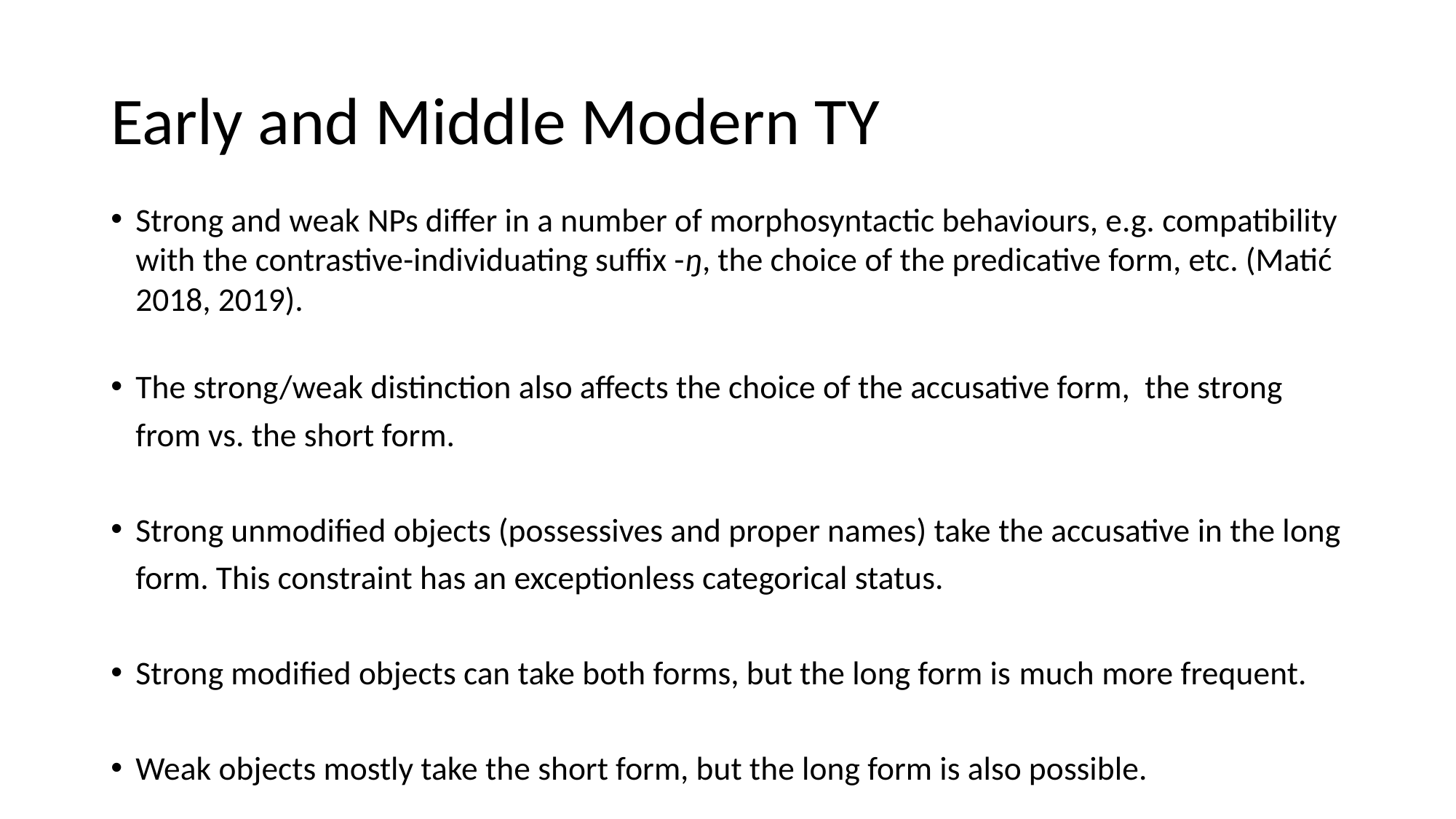

# Early and Middle Modern TY
Strong and weak NPs differ in a number of morphosyntactic behaviours, e.g. compatibility with the contrastive-individuating suffix -ŋ, the choice of the predicative form, etc. (Matić 2018, 2019).

The strong/weak distinction also affects the choice of the accusative form,  the strong from vs. the short form.

Strong unmodified objects (possessives and proper names) take the accusative in the long form. This constraint has an exceptionless categorical status.

Strong modified objects can take both forms, but the long form is much more frequent.

Weak objects mostly take the short form, but the long form is also possible.